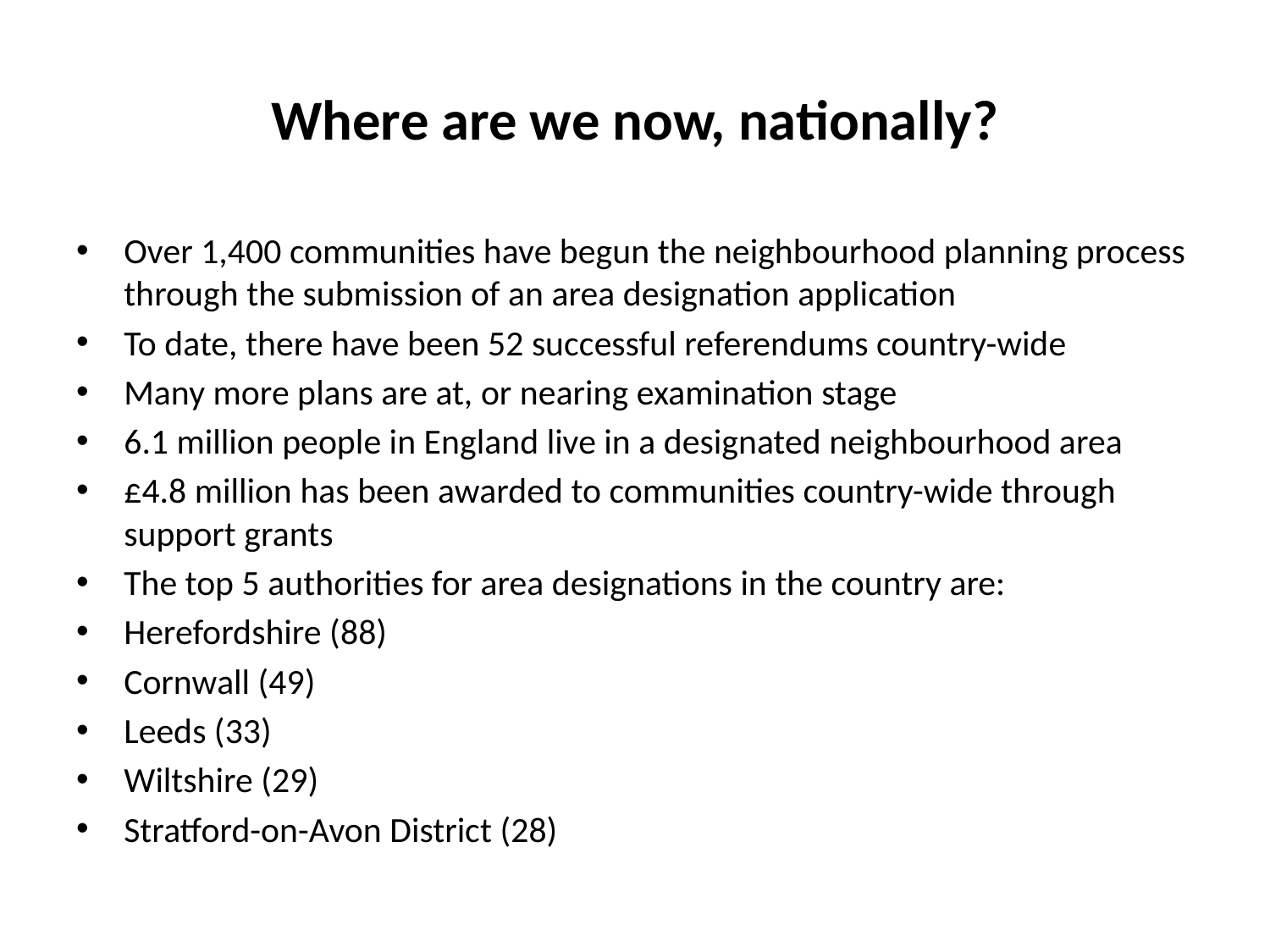

# Where are we now, nationally?
Over 1,400 communities have begun the neighbourhood planning process through the submission of an area designation application
To date, there have been 52 successful referendums country-wide
Many more plans are at, or nearing examination stage
6.1 million people in England live in a designated neighbourhood area
£4.8 million has been awarded to communities country-wide through support grants
The top 5 authorities for area designations in the country are:
Herefordshire (88)
Cornwall (49)
Leeds (33)
Wiltshire (29)
Stratford-on-Avon District (28)